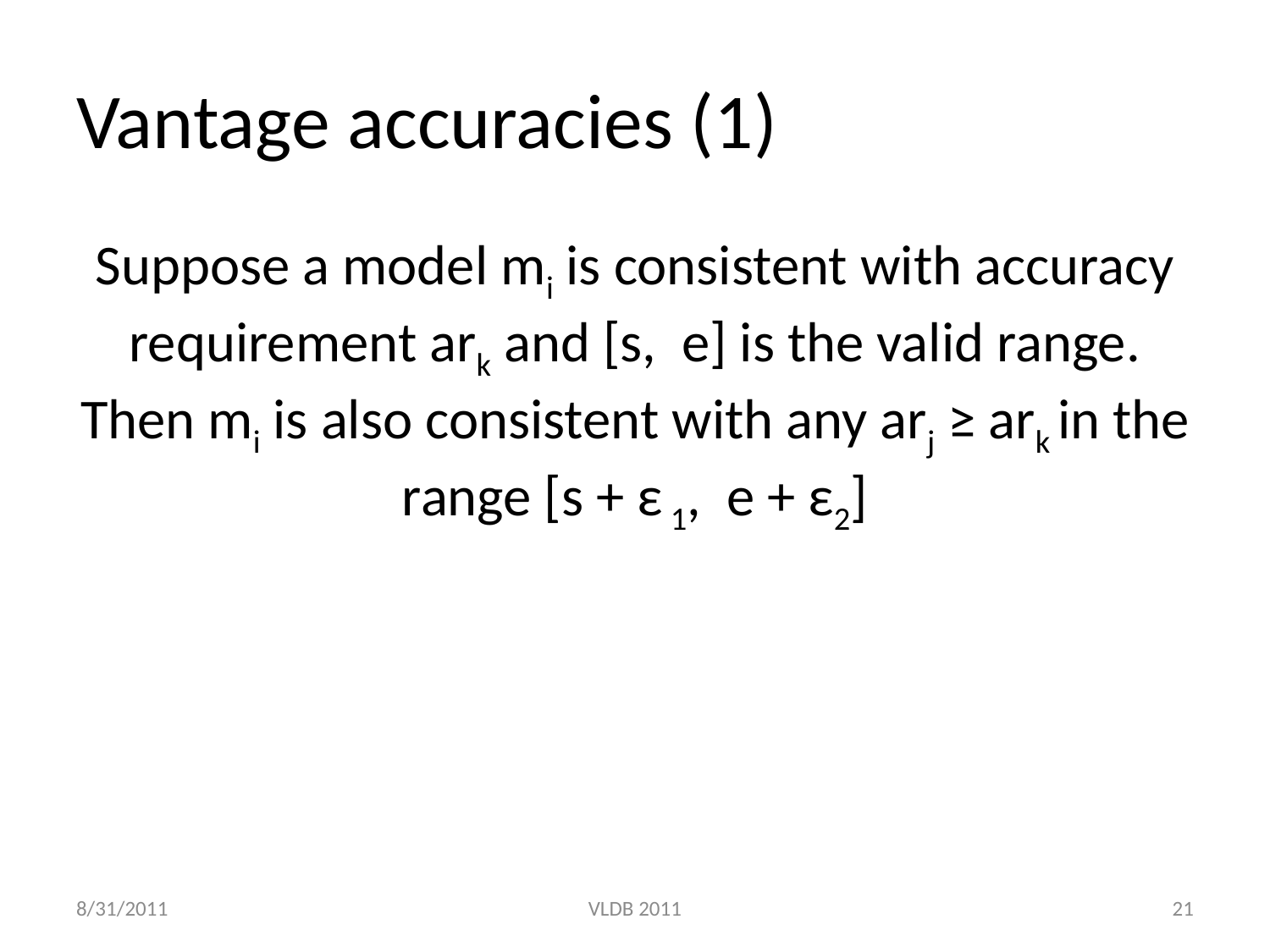

# Vantage accuracies (1)
Suppose a model mi is consistent with accuracy requirement ark and [s,  e] is the valid range. Then mi is also consistent with any arj ≥ ark in the range [s + ε 1,  e + ε2]
8/31/2011
VLDB 2011
21